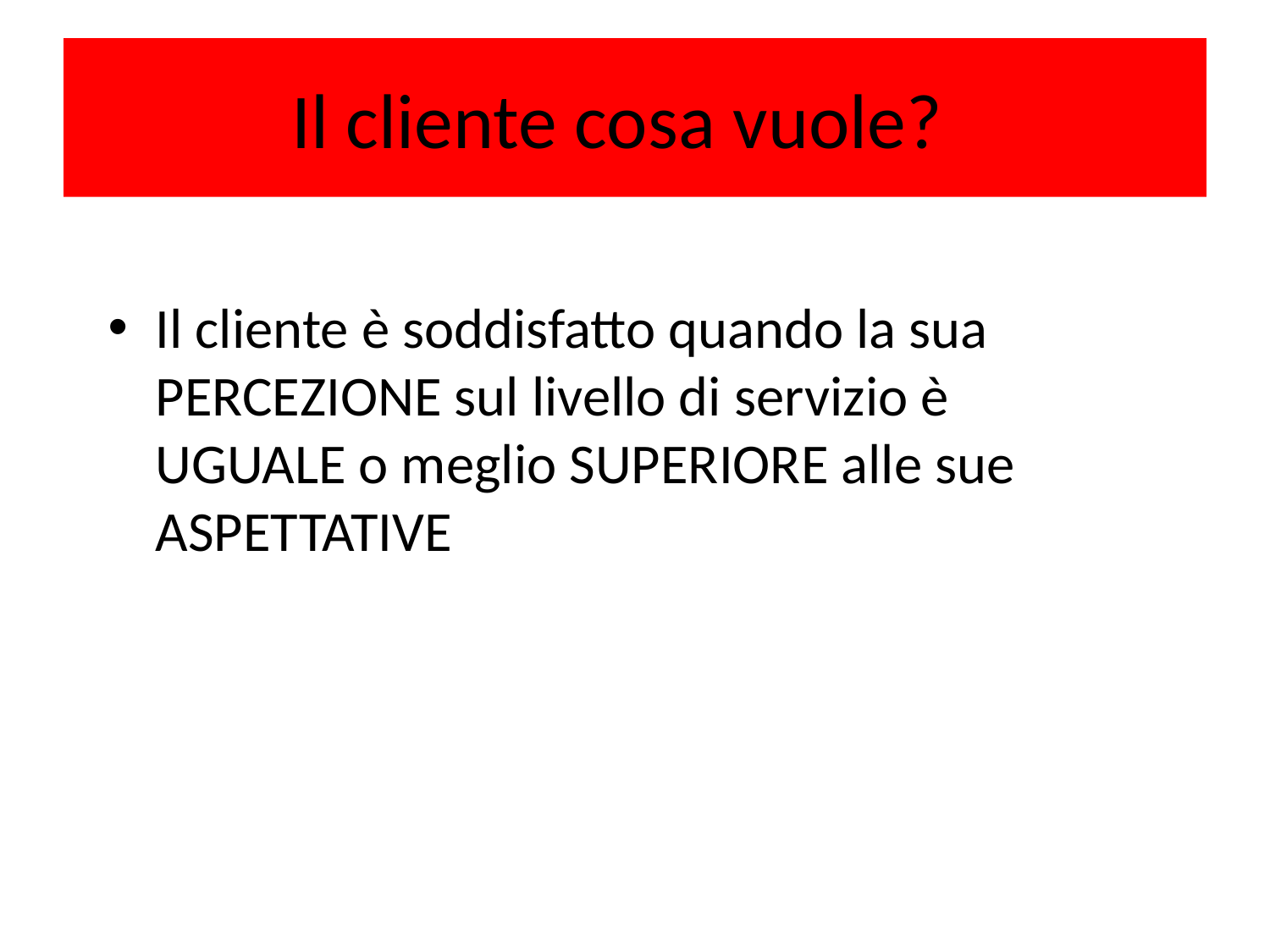

# Il cliente cosa vuole?
Il cliente è soddisfatto quando la sua PERCEZIONE sul livello di servizio è UGUALE o meglio SUPERIORE alle sue ASPETTATIVE